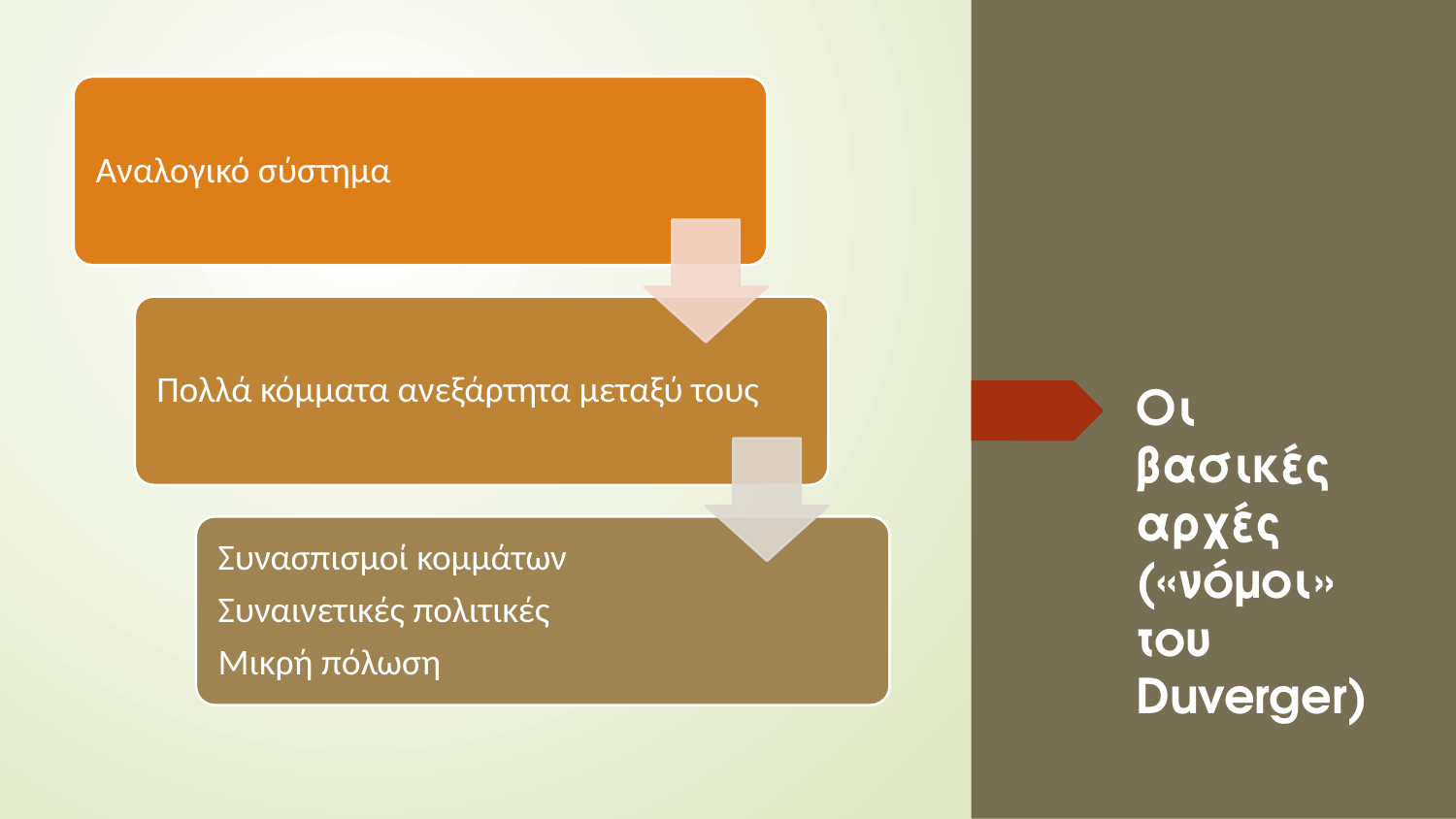

Αναλογικό σύστημα
Πολλά κόμματα ανεξάρτητα μεταξύ τους
Συνασπισμοί κομμάτων
Συναινετικές πολιτικές
Μικρή πόλωση

# Οι βασικές αρχές («νόμοι» του Duverger)